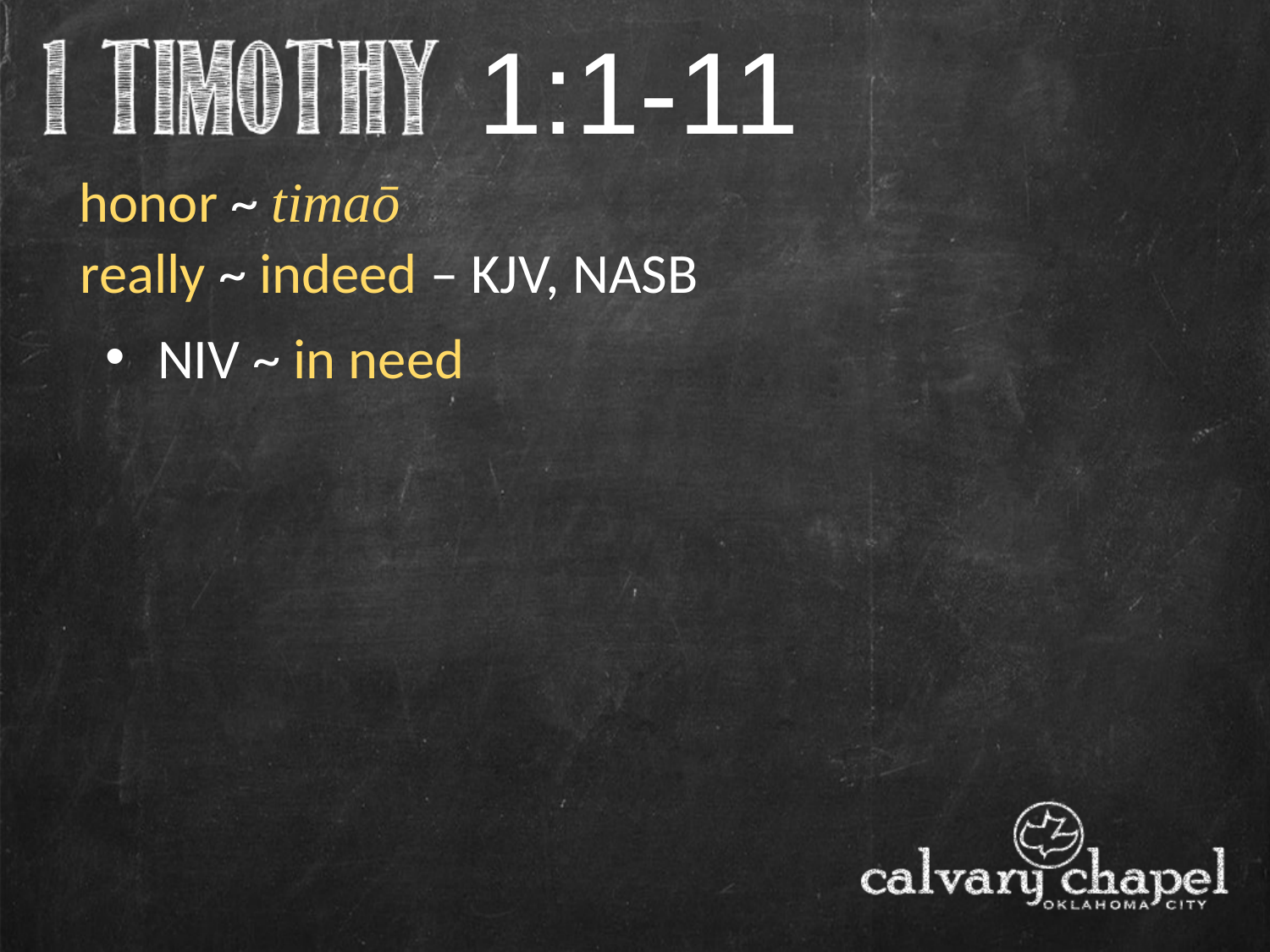

1:1-11
honor ~ timaō
really ~ indeed – KJV, NASB
 NIV ~ in need